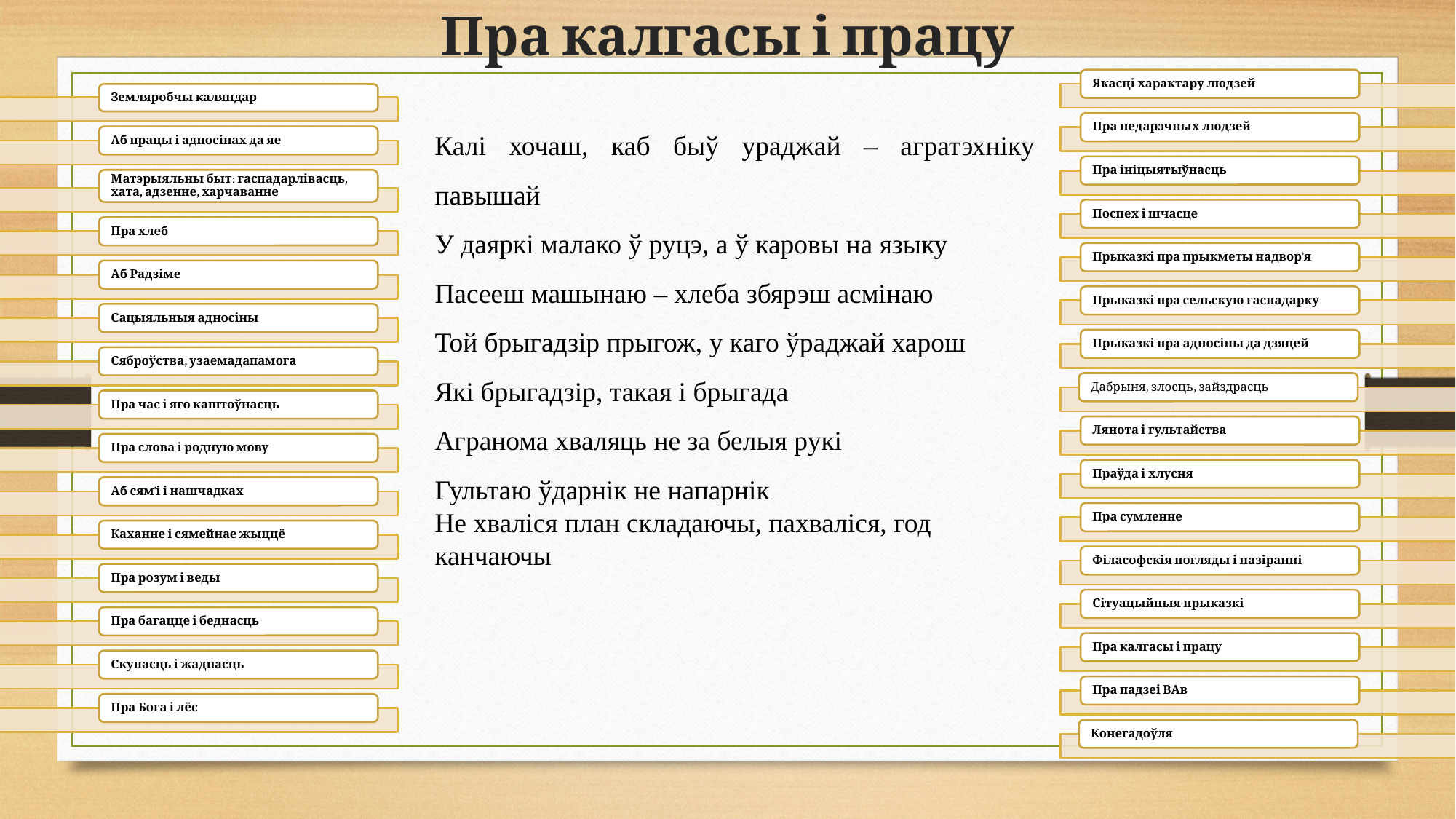

# Пра калгасы і працу
Земляробчы каляндар
Аб працы і адносінах да яе
Матэрыяльны быт: гаспадарлівасць, хата, адзенне, харчаванне
Пра хлеб
Аб Радзіме
Сацыяльныя адносіны
Сяброўства, узаемадапамога
Пра час і яго каштоўнасць
Пра слова і родную мову
Аб сям’і і нашчадках
Каханне і сямейнае жыццё
Пра розум і веды
Пра багацце і беднасць
Скупасць і жаднасць
Пра Бога і лёс
Якасці характару людзей
Пра недарэчных людзей
Пра ініцыятыўнасць
Поспех і шчасце
Прыказкі пра прыкметы надвор’я
Прыказкі пра сельскую гаспадарку
Прыказкі пра адносіны да дзяцей
Дабрыня, злосць, зайздрасць
Лянота і гультайства
Праўда і хлусня
Пра сумленне
Філасофскія погляды і назіранні
Сітуацыйныя прыказкі
Пра калгасы і працу
Пра падзеі ВАв
Конегадоўля
Калі хочаш, каб быў ураджай – агратэхніку павышай
У даяркі малако ў руцэ, а ў каровы на языку
Пасееш машынаю – хлеба збярэш асмінаю
Той брыгадзір прыгож, у каго ўраджай харош
Які брыгадзір, такая і брыгада
Агранома хваляць не за белыя рукі
Гультаю ўдарнік не напарнік
Не хваліся план складаючы, пахваліся, год канчаючы